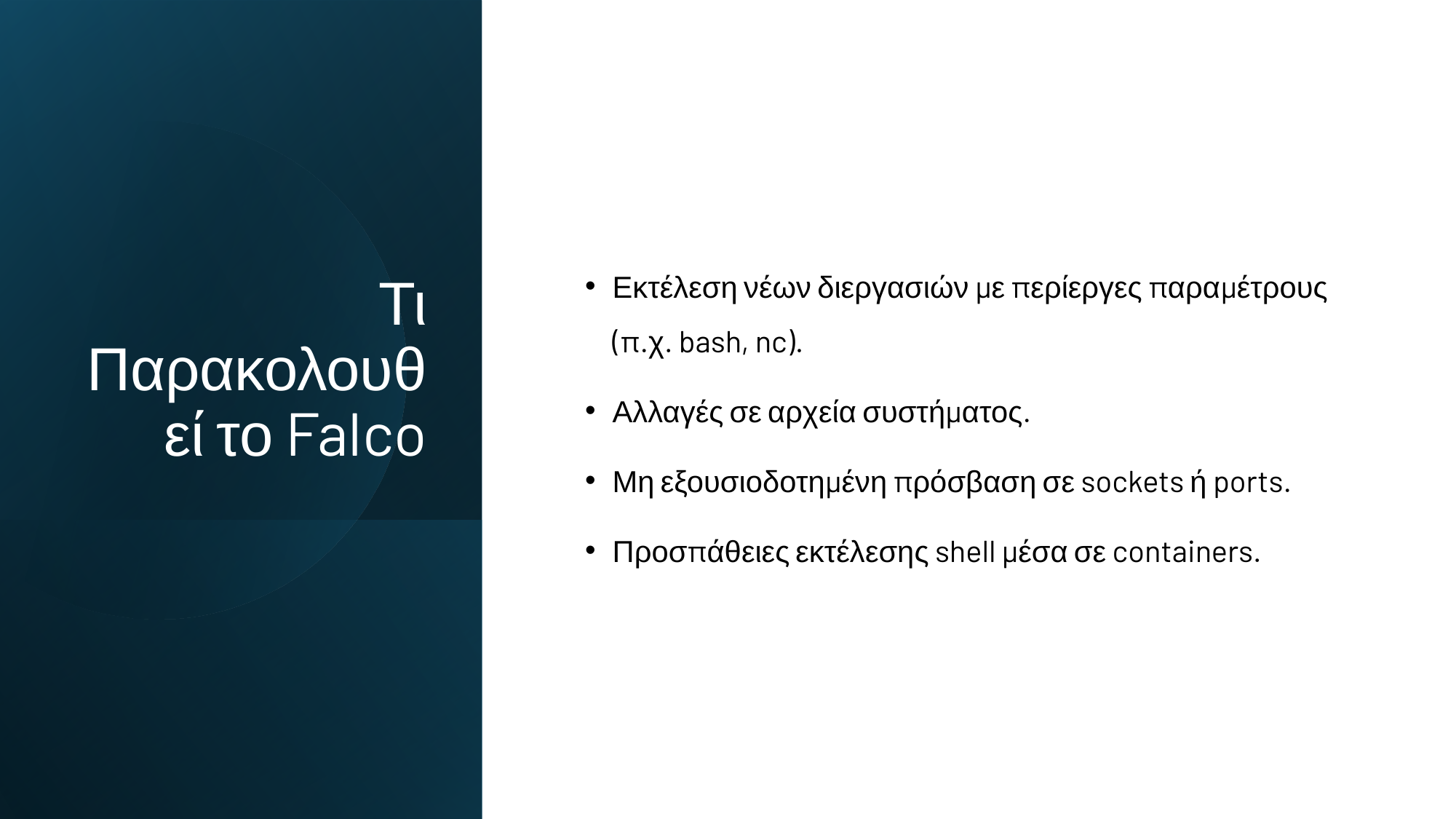

# Τι Παρακολουθεί το Falco
Εκτέλεση νέων διεργασιών με περίεργες παραμέτρους (π.χ. bash, nc).
Αλλαγές σε αρχεία συστήματος.
Μη εξουσιοδοτημένη πρόσβαση σε sockets ή ports.
Προσπάθειες εκτέλεσης shell μέσα σε containers.